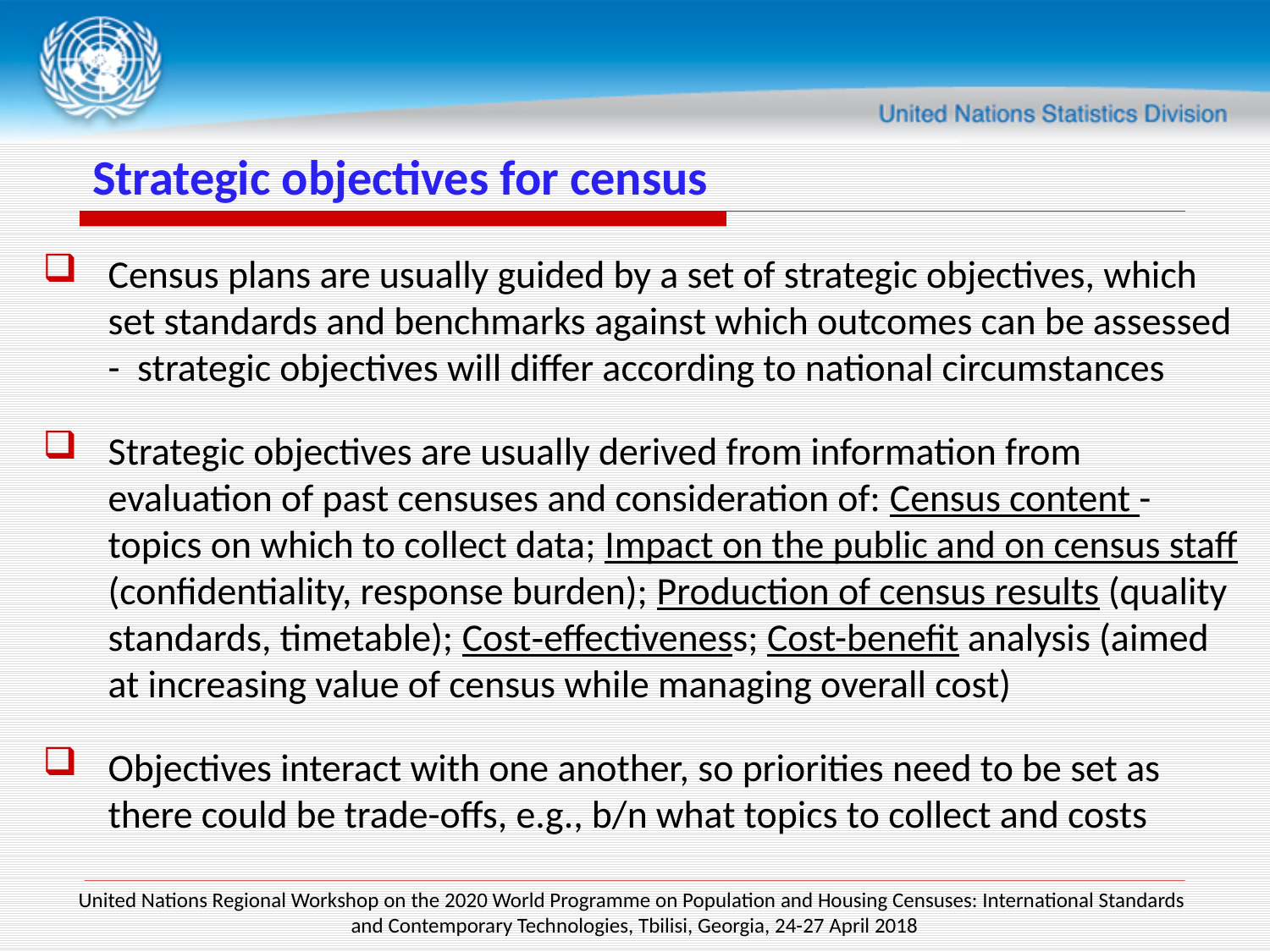

# Strategic objectives for census
Census plans are usually guided by a set of strategic objectives, which set standards and benchmarks against which outcomes can be assessed -  strategic objectives will differ according to national circumstances

Strategic objectives are usually derived from information from evaluation of past censuses and consideration of: Census content -  topics on which to collect data; Impact on the public and on census staff (confidentiality, response burden); Production of census results (quality standards, timetable); Cost‐effectiveness; Cost-benefit analysis (aimed at increasing value of census while managing overall cost)

Objectives interact with one another, so priorities need to be set as there could be trade-offs, e.g., b/n what topics to collect and costs